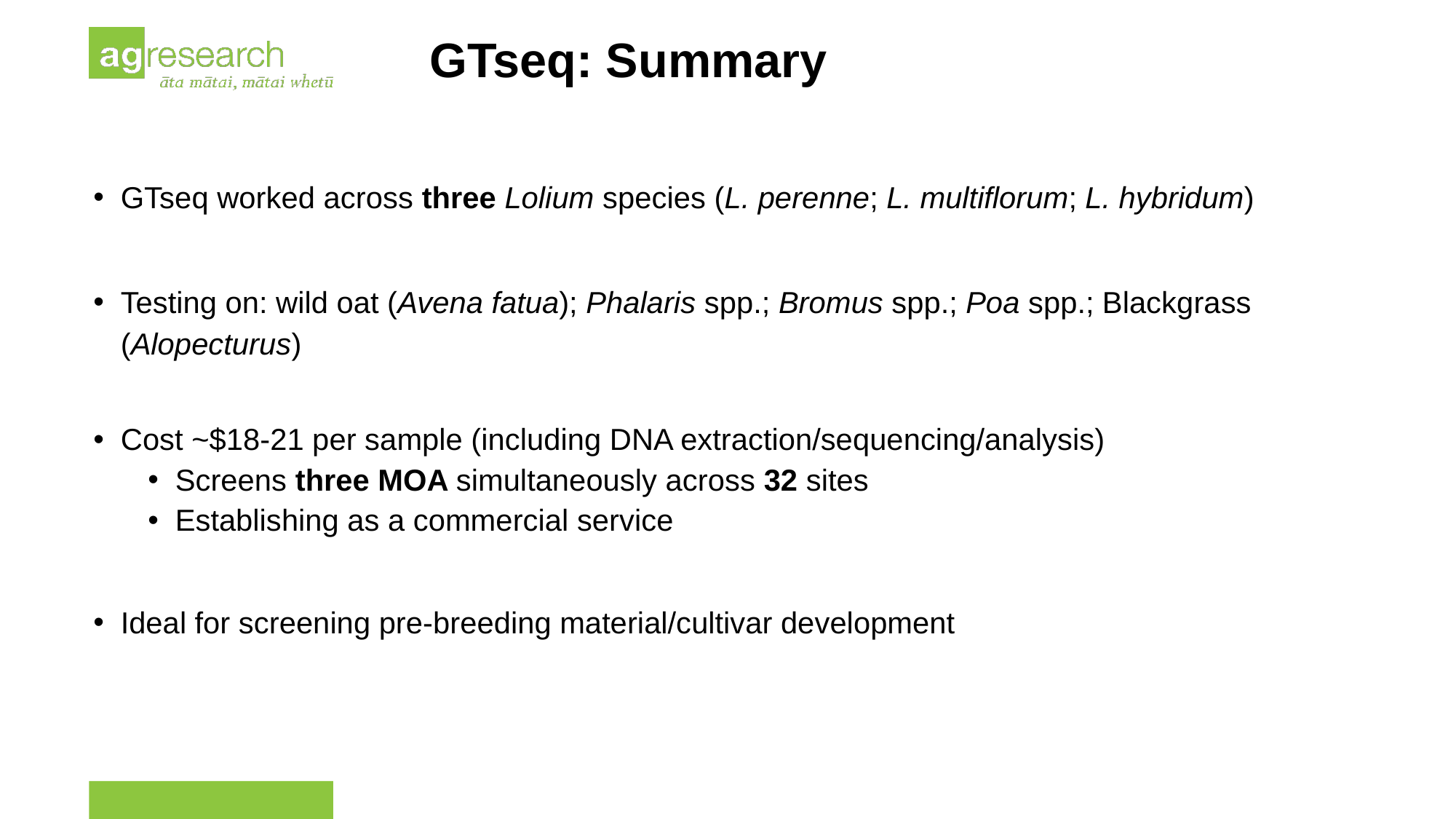

GTseq: Summary
GTseq worked across three Lolium species (L. perenne; L. multiflorum; L. hybridum)

Testing on: wild oat (Avena fatua); Phalaris spp.; Bromus spp.; Poa spp.; Blackgrass (Alopecturus)

Cost ~$18-21 per sample (including DNA extraction/sequencing/analysis)
Screens three MOA simultaneously across 32 sites
Establishing as a commercial service

Ideal for screening pre-breeding material/cultivar development